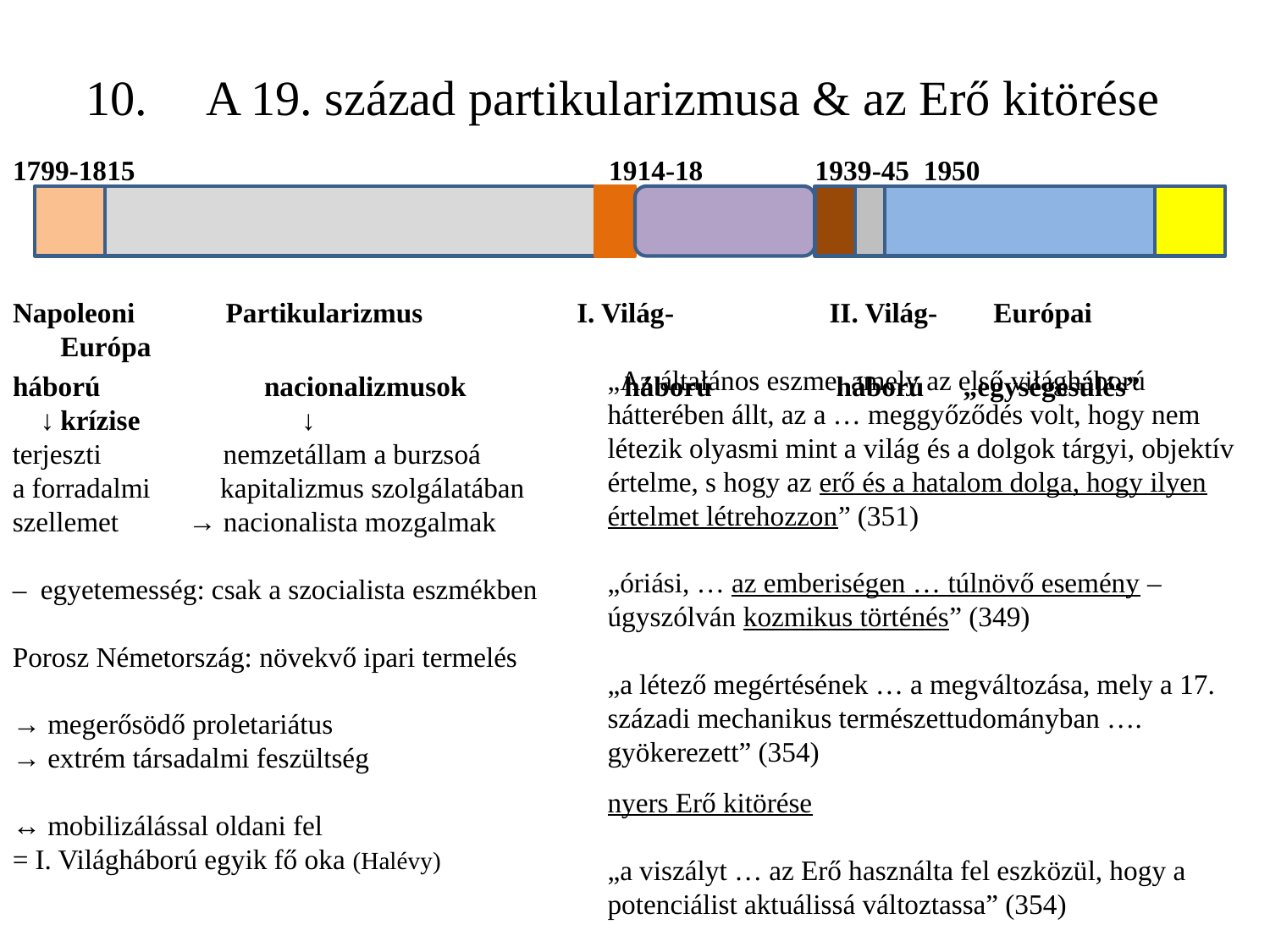

# 10.     A 19. század partikularizmusa & az Erő kitörése

1799-1815		      	                        1914-18                1939-45  1950 		  Ma

Napoleoni             Partikularizmus                      I. Világ-     	 II. Világ-        Európai 	Európa
háború 	           nacionalizmusok 	        háború  	  háború	  „egységesülés” 	krízise

„Az általános eszme, amely az első világháború hátterében állt, az a … meggyőződés volt, hogy nem létezik olyasmi mint a világ és a dolgok tárgyi, objektív értelme, s hogy az erő és a hatalom dolga, hogy ilyen értelmet létrehozzon” (351)

„óriási, … az emberiségen … túlnövő esemény ‒ úgyszólván kozmikus történés” (349)

„a létező megértésének … a megváltozása, mely a 17. századi mechanikus természettudományban …. gyökerezett” (354)

nyers Erő kitörése

„a viszályt … az Erő használta fel eszközül, hogy a potenciálist aktuálissá változtassa” (354)

    ↓		     ↓
terjeszti 	            nemzetállam a burzsoá
a forradalmi          kapitalizmus szolgálatában
szellemet	       → nacionalista mozgalmak

‒  egyetemesség: csak a szocialista eszmékben

Porosz Németország: növekvő ipari termelés
→ megerősödő proletariátus
→ extrém társadalmi feszültség

↔ mobilizálással oldani fel
= I. Világháború egyik fő oka (Halévy)